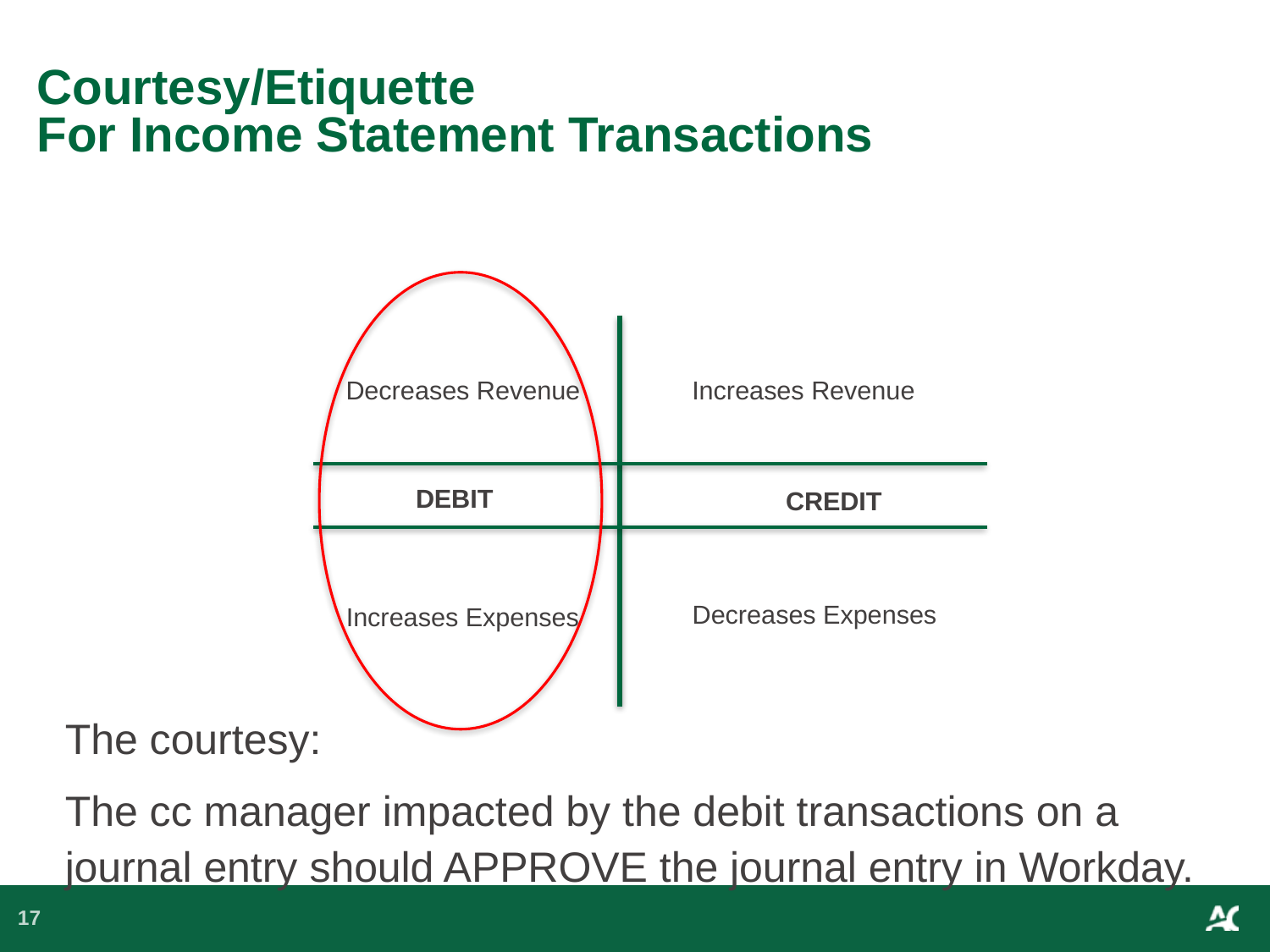

# Courtesy/Etiquette For Income Statement Transactions

Decreases Revenue
Increases Revenue
DEBIT
CREDIT
Decreases Expenses
Increases Expenses
The courtesy:
The cc manager impacted by the debit transactions on a journal entry should APPROVE the journal entry in Workday.

17